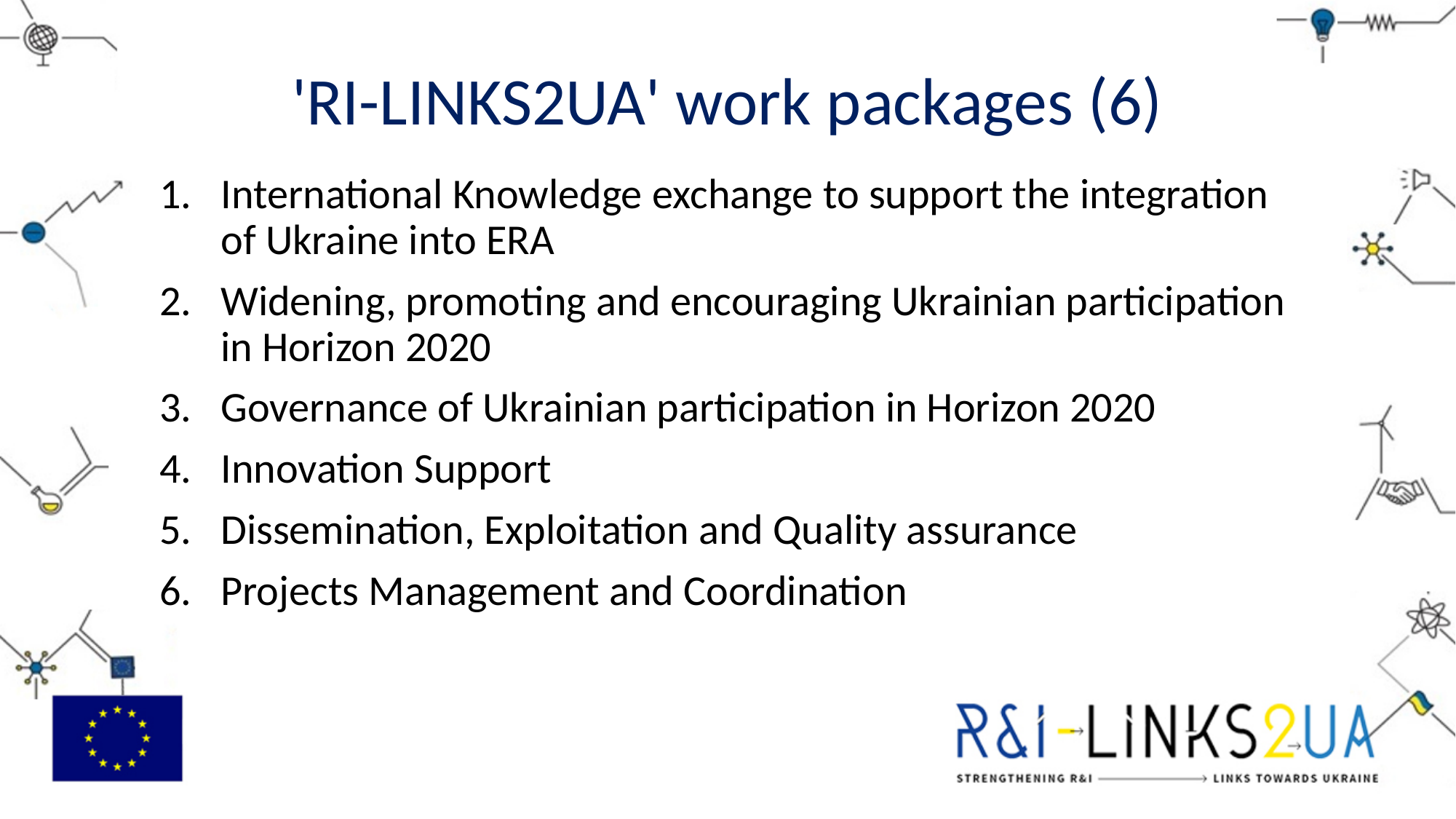

# 'RI-LINKS2UA' work packages (6)
International Knowledge exchange to support the integration of Ukraine into ERA
Widening, promoting and encouraging Ukrainian participation in Horizon 2020
Governance of Ukrainian participation in Horizon 2020
Innovation Support
Dissemination, Exploitation and Quality assurance
Projects Management and Coordination